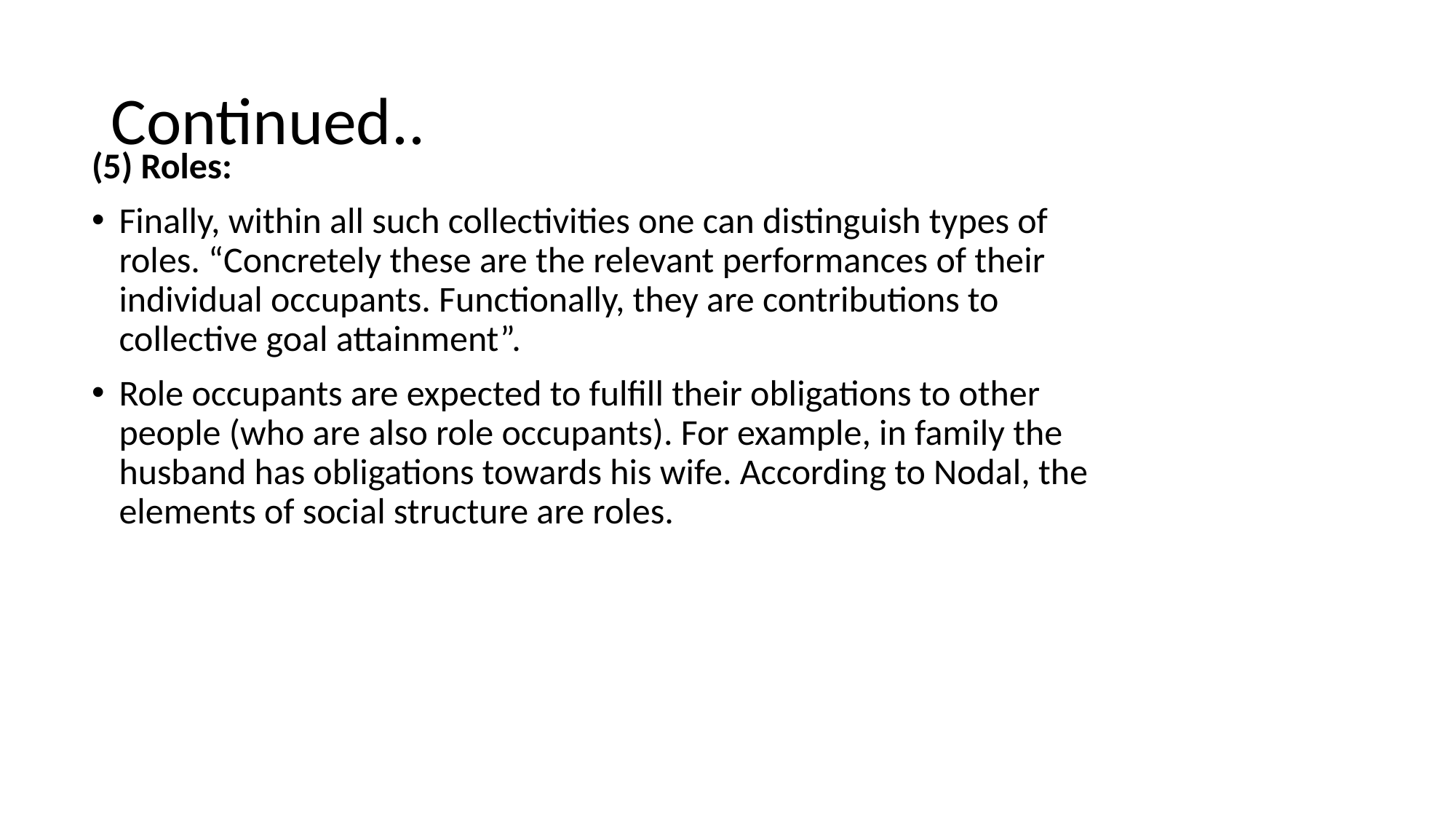

# Continued..
(5) Roles:
Finally, within all such collectivities one can distinguish types of roles. “Concretely these are the relevant performances of their individual occupants. Functionally, they are contributions to collective goal attainment”.
Role occupants are expected to fulfill their obligations to other people (who are also role occupants). For example, in family the husband has obligations towards his wife. According to Nodal, the elements of social structure are roles.